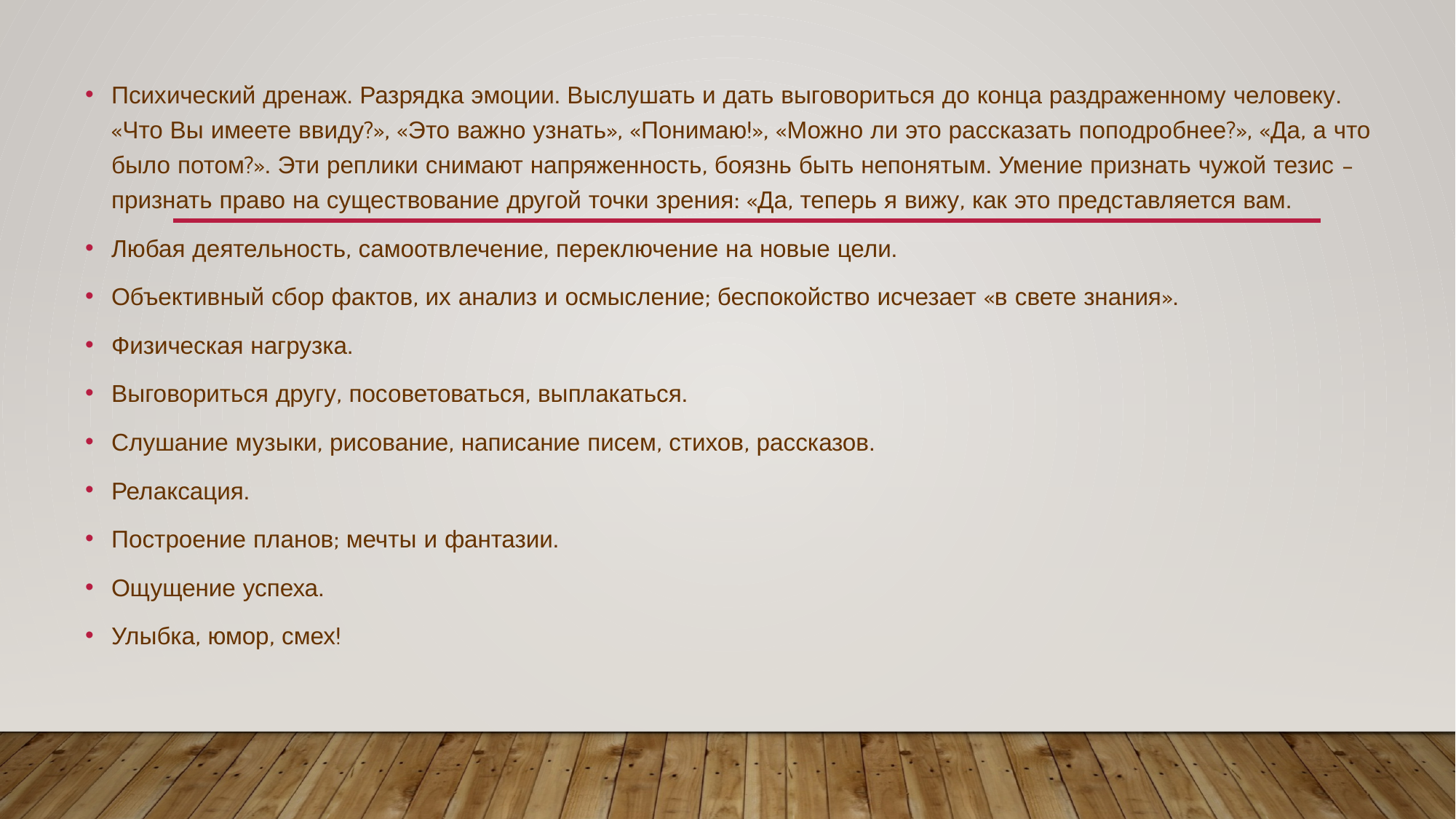

Психический дренаж. Разрядка эмоции. Выслушать и дать выговориться до конца раздраженному человеку. «Что Вы имеете ввиду?», «Это важно узнать», «Понимаю!», «Можно ли это рассказать поподробнее?», «Да, а что было потом?». Эти реплики снимают напряженность, боязнь быть непонятым. Умение признать чужой тезис – признать право на существование другой точки зрения: «Да, теперь я вижу, как это представляется вам.
Любая деятельность, самоотвлечение, переключение на новые цели.
Объективный сбор фактов, их анализ и осмысление; беспокойство исчезает «в свете знания».
Физическая нагрузка.
Выговориться другу, посоветоваться, выплакаться.
Слушание музыки, рисование, написание писем, стихов, рассказов.
Релаксация.
Построение планов; мечты и фантазии.
Ощущение успеха.
Улыбка, юмор, смех!